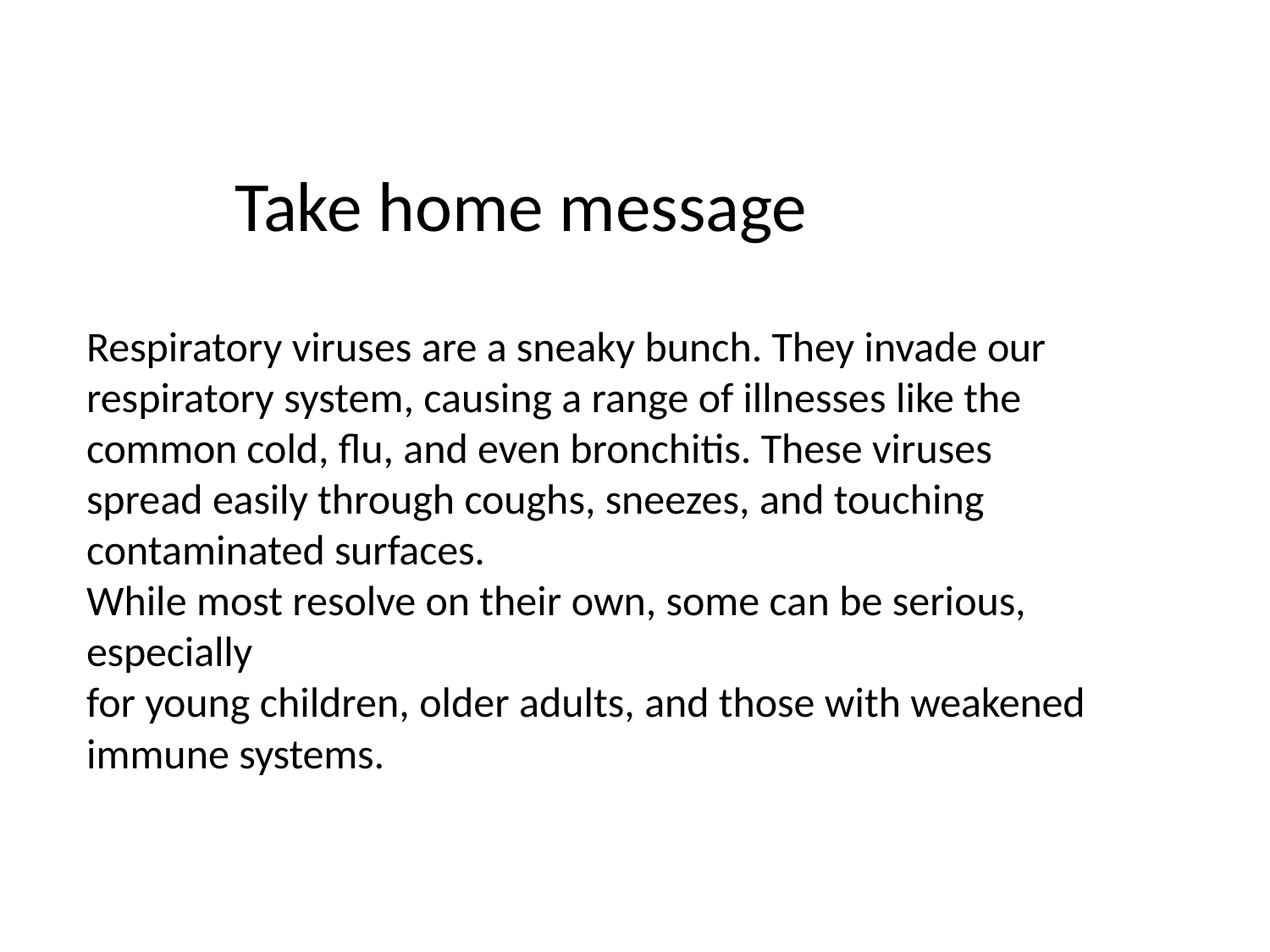

Take home message
Respiratory viruses are a sneaky bunch. They invade our respiratory system, causing a range of illnesses like the common cold, flu, and even bronchitis. These viruses spread easily through coughs, sneezes, and touching contaminated surfaces.
While most resolve on their own, some can be serious, especially
for young children, older adults, and those with weakened
immune systems.